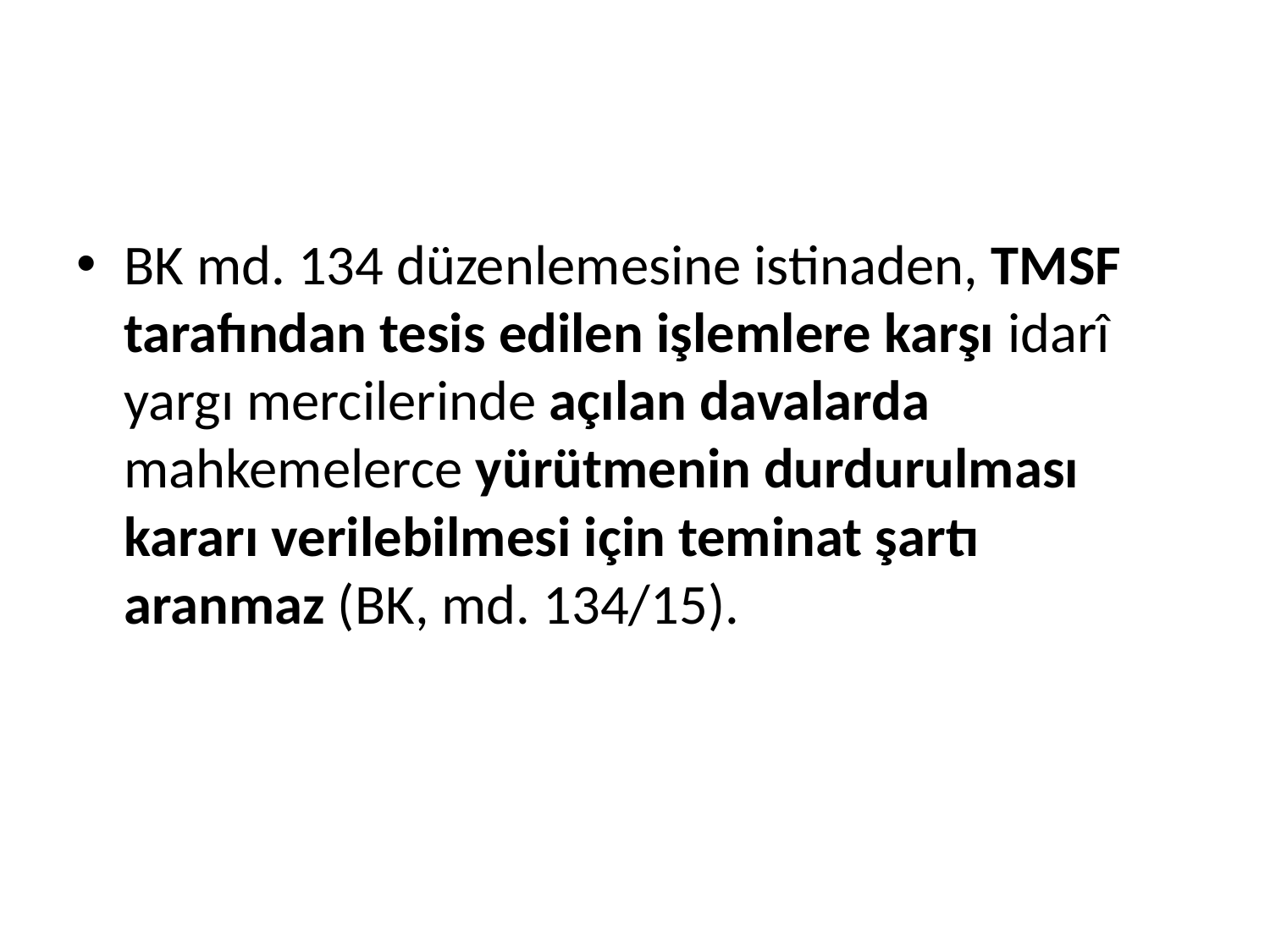

#
BK md. 134 düzenlemesine istinaden, TMSF tarafından tesis edilen işlemlere karşı idarî yargı mercilerinde açılan davalarda mahkemelerce yürütmenin durdurulması kararı verilebilmesi için teminat şartı aranmaz (BK, md. 134/15).